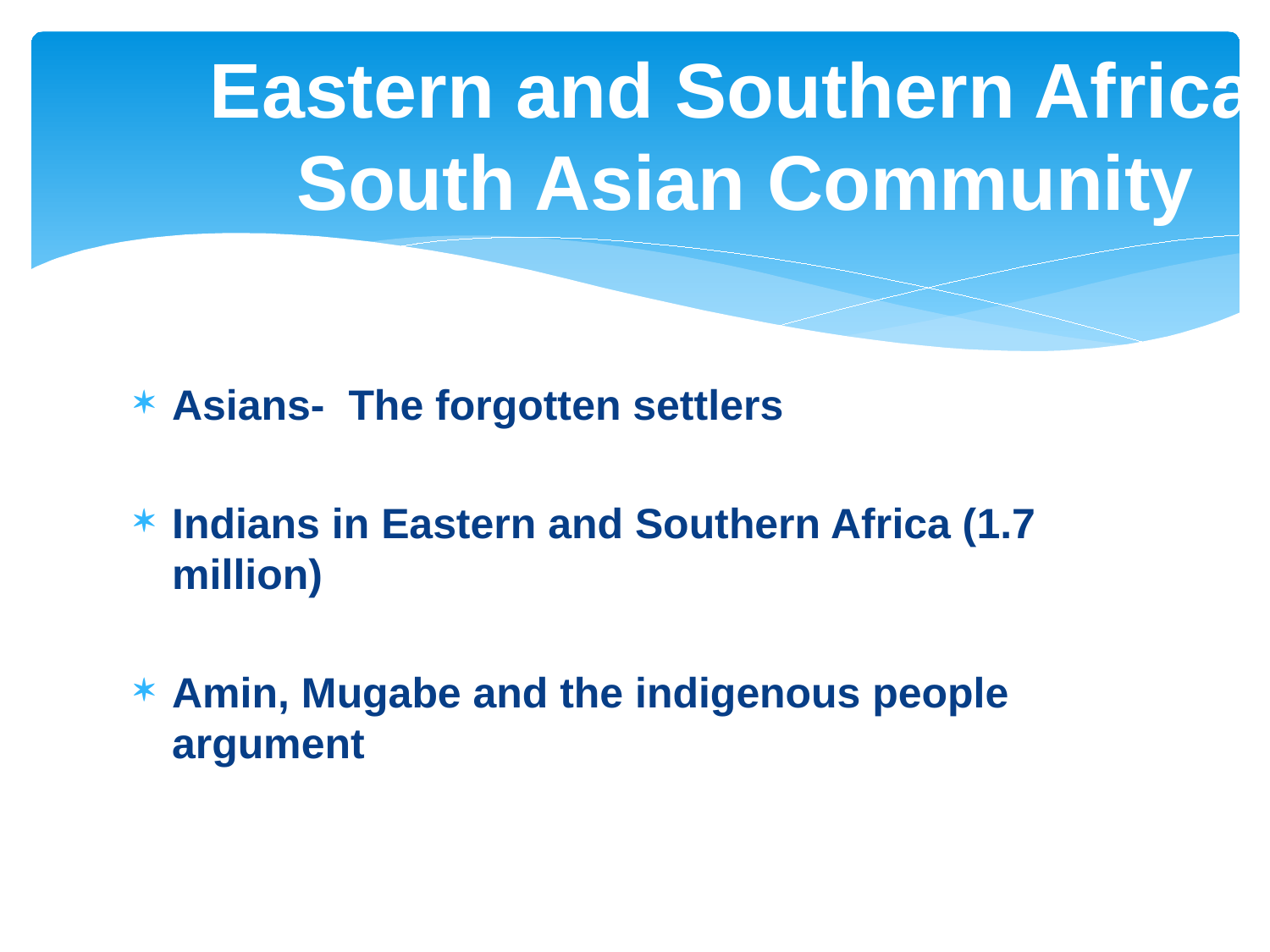

# Eastern and Southern Africa: South Asian Community
Asians-  The forgotten settlers

Indians in Eastern and Southern Africa (1.7 million)

Amin, Mugabe and the indigenous people argument